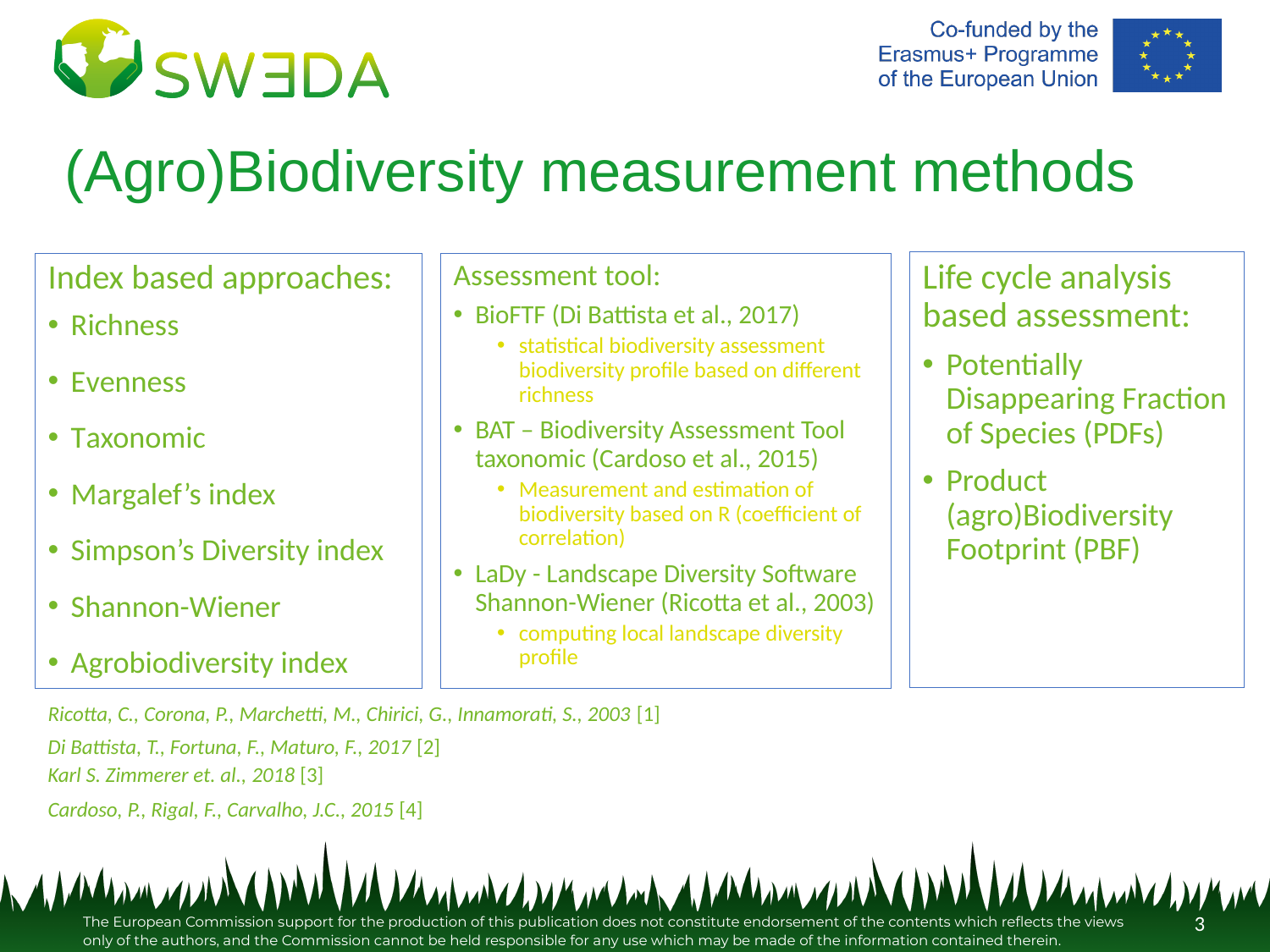

# (Agro)Biodiversity measurement methods
Life cycle analysis based assessment:
Potentially Disappearing Fraction of Species (PDFs)
Product (agro)Biodiversity Footprint (PBF)

Assessment tool:
BioFTF (Di Battista et al., 2017)
statistical biodiversity assessment biodiversity profile based on different richness
BAT – Biodiversity Assessment Tool taxonomic (Cardoso et al., 2015)
Measurement and estimation of biodiversity based on R (coefficient of correlation)
LaDy - Landscape Diversity Software Shannon-Wiener (Ricotta et al., 2003)
computing local landscape diversity profile
Index based approaches:
Richness
Evenness
Taxonomic
Margalef’s index
Simpson’s Diversity index
Shannon-Wiener
Agrobiodiversity index

Ricotta, C., Corona, P., Marchetti, M., Chirici, G., Innamorati, S., 2003 [1]
Di Battista, T., Fortuna, F., Maturo, F., 2017 [2]
Karl S. Zimmerer et. al., 2018 [3]
Cardoso, P., Rigal, F., Carvalho, J.C., 2015 [4]
3